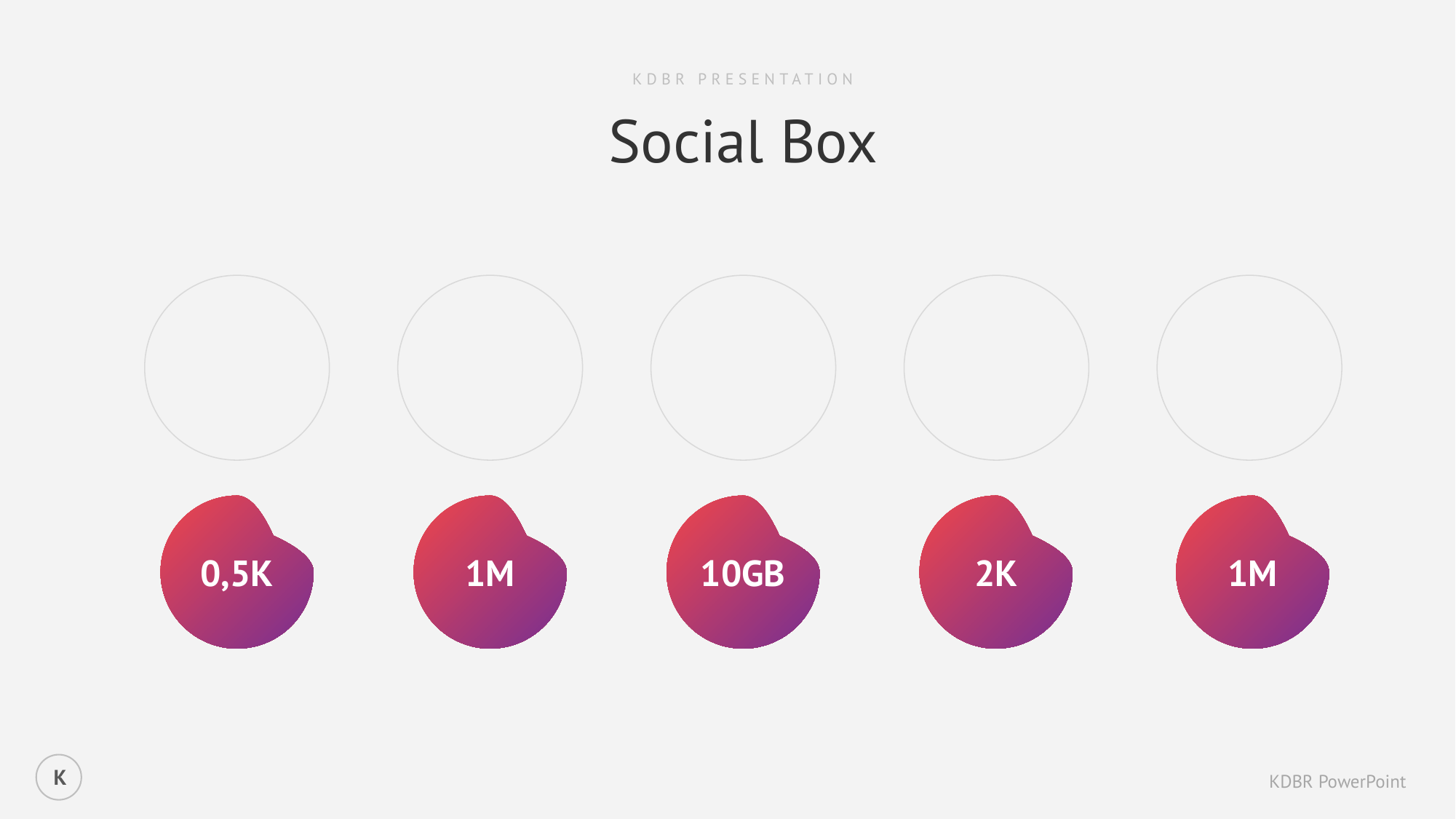

KDBR PRESENTATION
Social Box

2K
1M
1M
10GB
0,5K